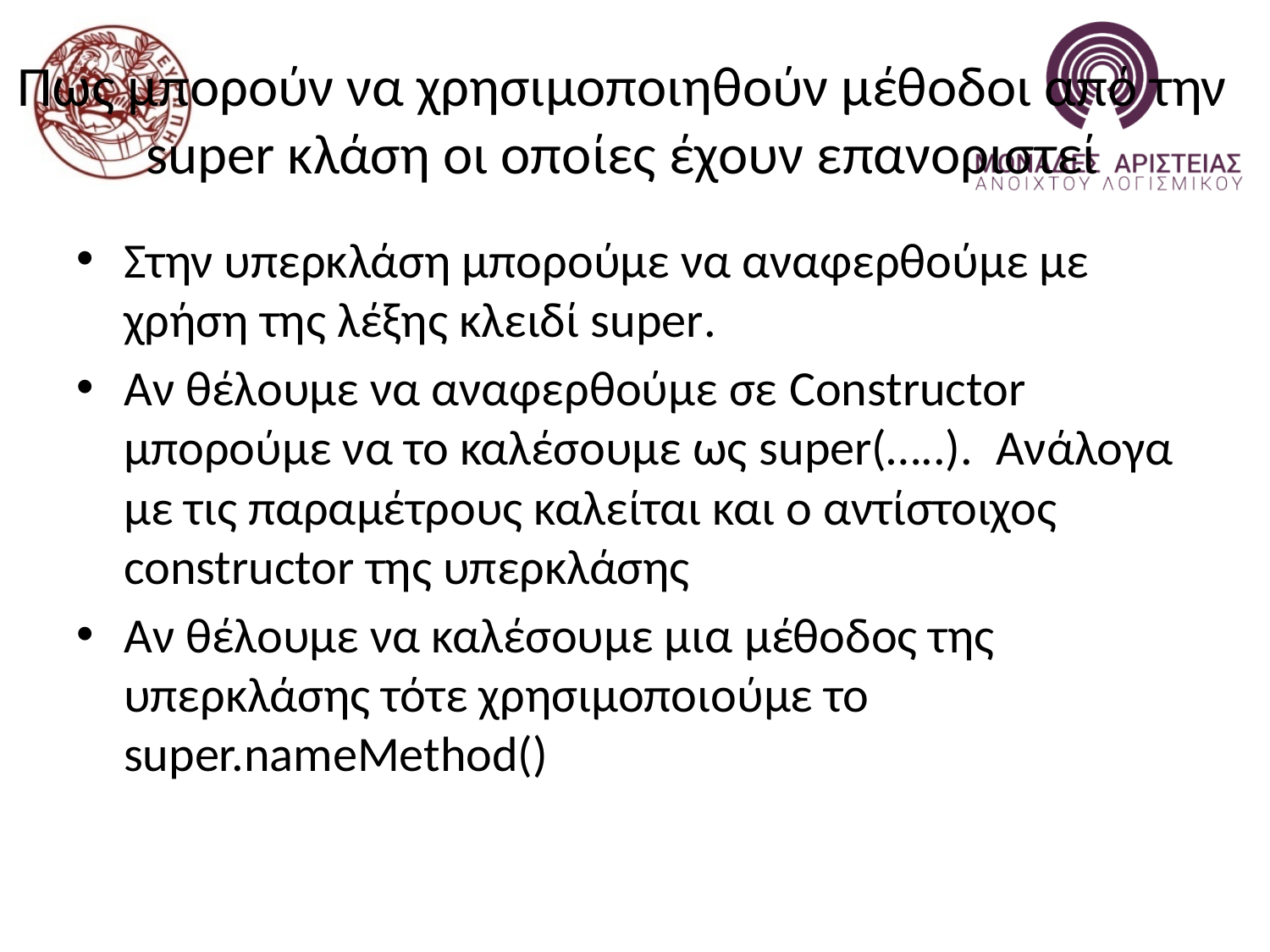

# Πως μπορούν να χρησιμοποιηθούν μέθοδοι από την super κλάση οι οποίες έχουν επανοριστεί
Στην υπερκλάση μπορούμε να αναφερθούμε με χρήση της λέξης κλειδί super.
Αν θέλουμε να αναφερθούμε σε Constructor μπορούμε να το καλέσουμε ως super(…..).  Ανάλογα με τις παραμέτρους καλείται και ο αντίστοιχος constructor της υπερκλάσης
Αν θέλουμε να καλέσουμε μια μέθοδος της υπερκλάσης τότε χρησιμοποιούμε το super.nameMethod()